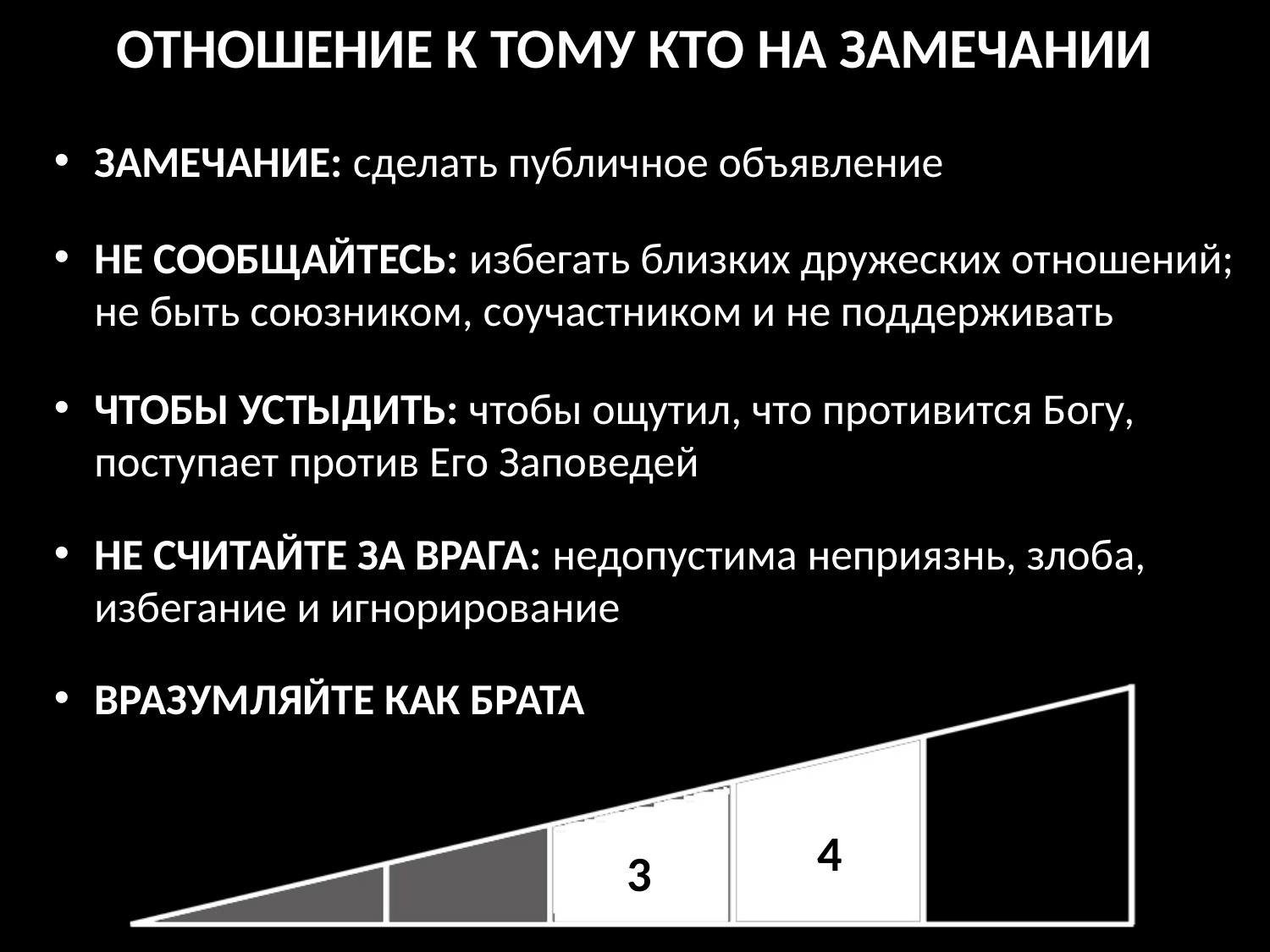

# ОТНОШЕНИЕ К ТОМУ КТО НА ЗАМЕЧАНИИ
ЗАМЕЧАНИЕ: сделать публичное объявление

НЕ СООБЩАЙТЕСЬ: избегать близких дружеских отношений; не быть союзником, соучастником и не поддерживать

ЧТОБЫ УСТЫДИТЬ: чтобы ощутил, что противится Богу, поступает против Его Заповедей

НЕ СЧИТАЙТЕ ЗА ВРАГА: недопустима неприязнь, злоба, избегание и игнорирование

ВРАЗУМЛЯЙТЕ КАК БРАТА
4
3